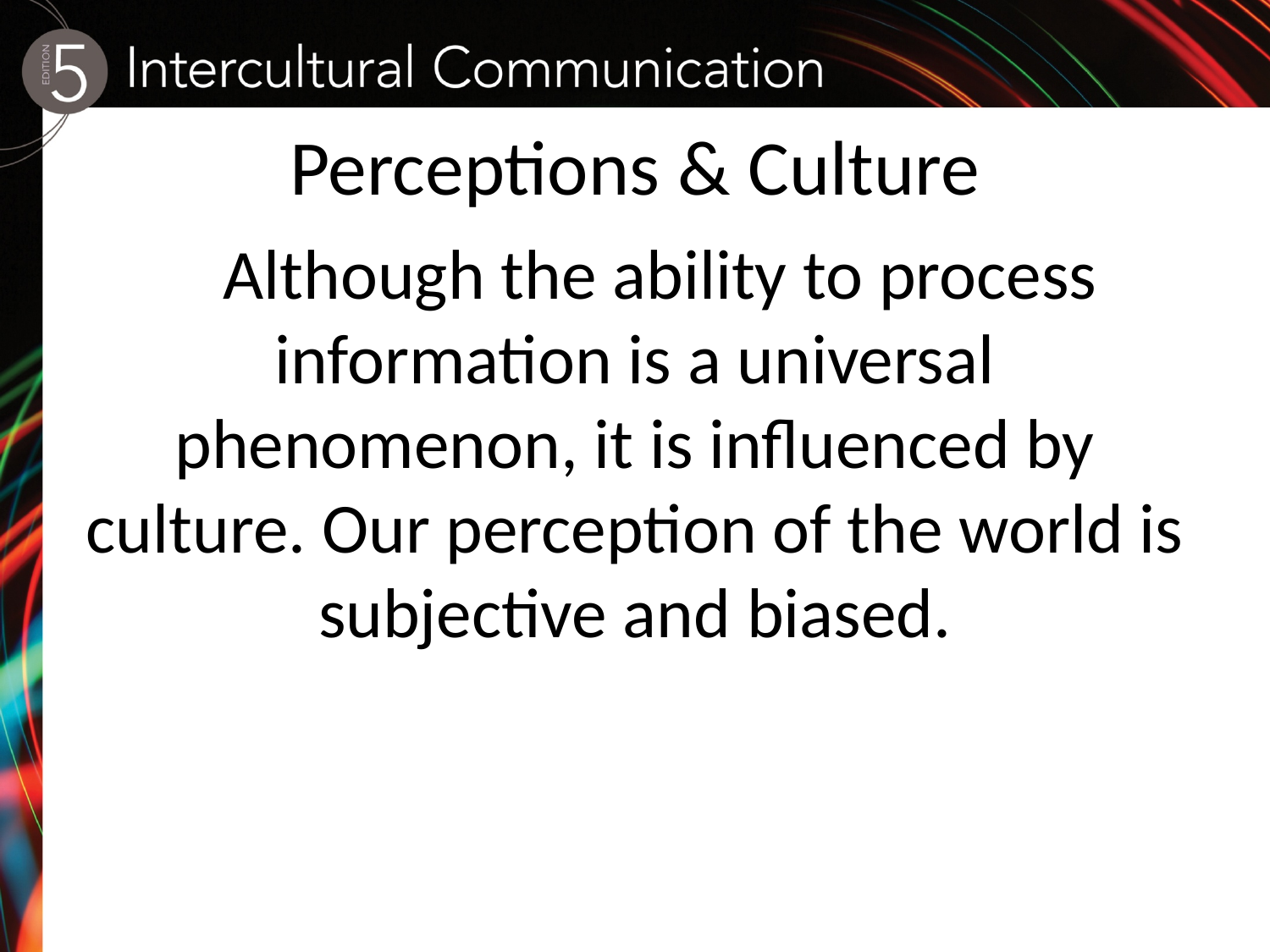

# Perceptions & Culture
    Although the ability to process information is a universal phenomenon, it is influenced by culture. Our perception of the world is subjective and biased.